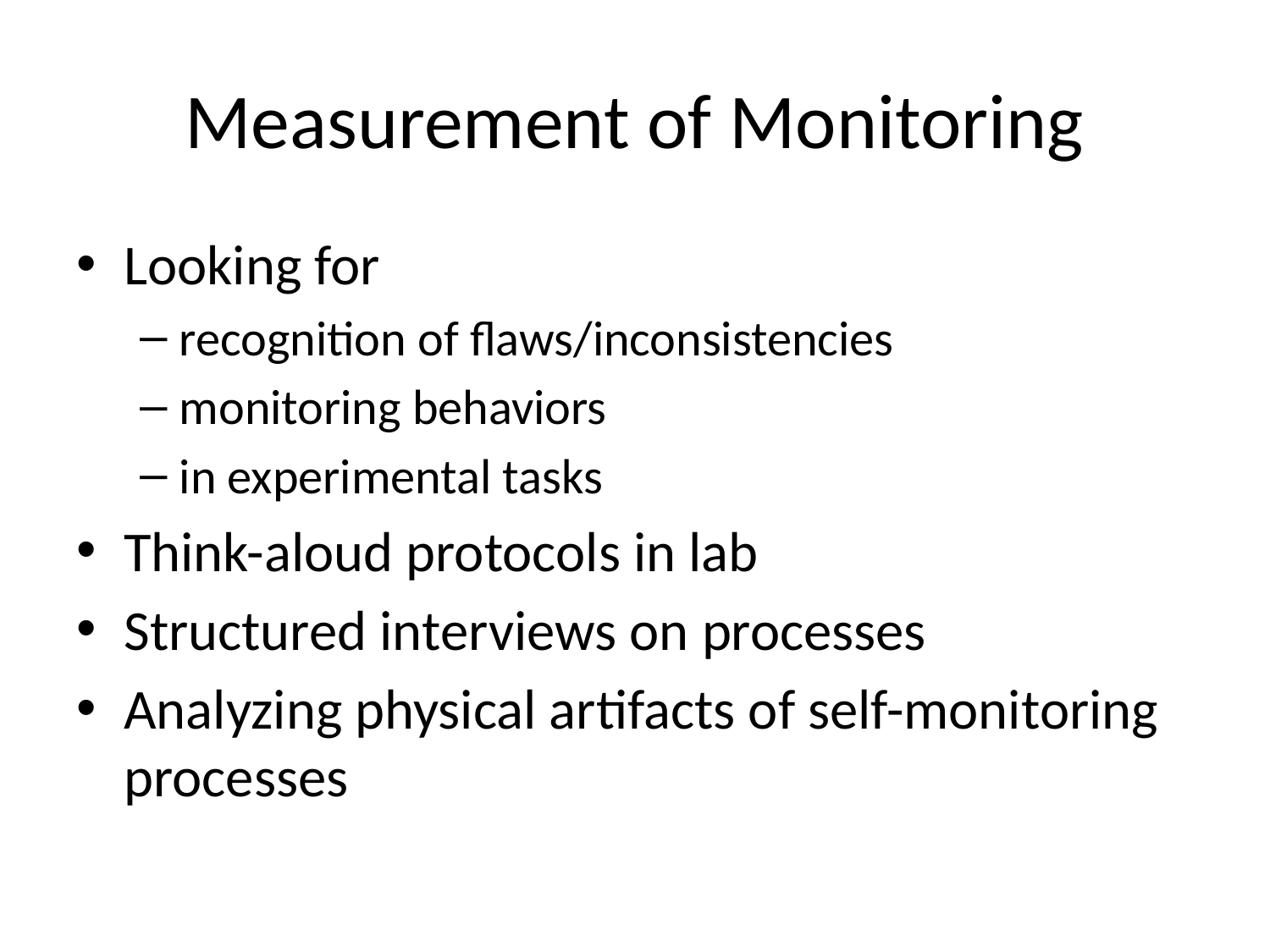

# Measurement of Monitoring
Looking for
recognition of flaws/inconsistencies
monitoring behaviors
in experimental tasks
Think-aloud protocols in lab
Structured interviews on processes
Analyzing physical artifacts of self-monitoring processes